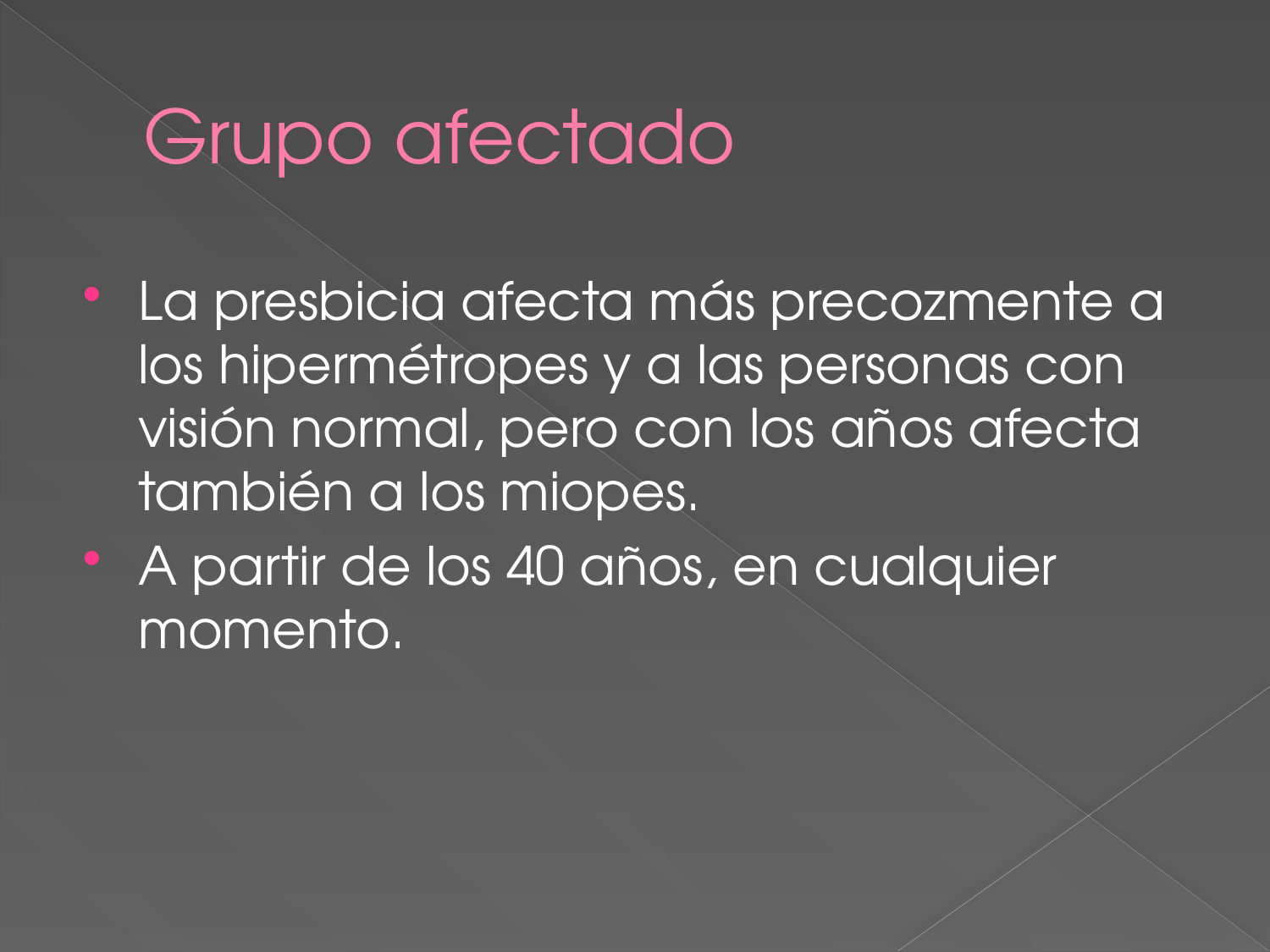

# Grupo afectado
La presbicia afecta más precozmente a los hipermétropes y a las personas con visión normal, pero con los años afecta también a los miopes.
A partir de los 40 años, en cualquier momento.